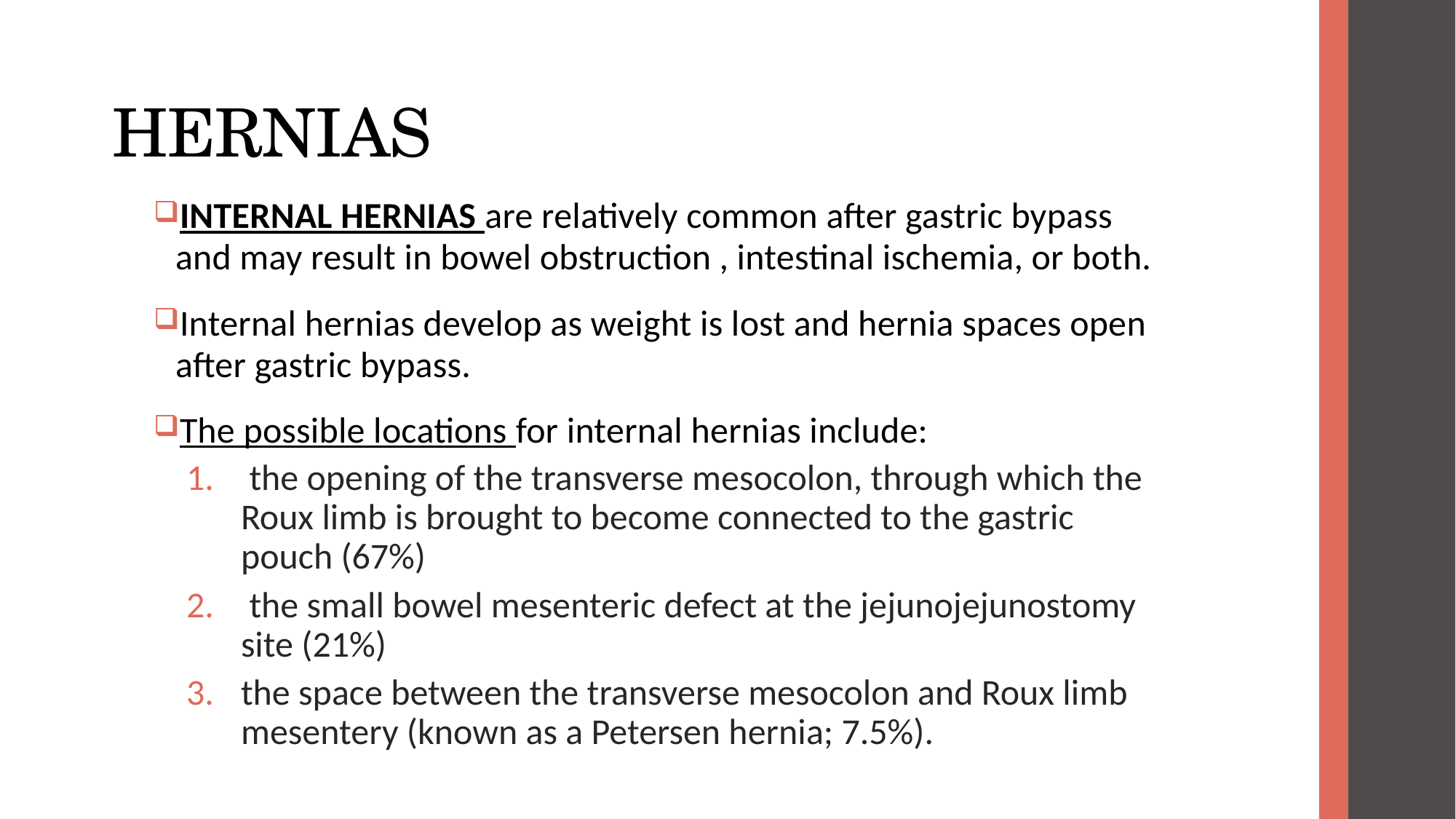

# HERNIAS
INTERNAL HERNIAS are relatively common after gastric bypass and may result in bowel obstruction , intestinal ischemia, or both.
Internal hernias develop as weight is lost and hernia spaces open after gastric bypass.
The possible locations for internal hernias include:
 the opening of the transverse mesocolon, through which the Roux limb is brought to become connected to the gastric pouch (67%)
 the small bowel mesenteric defect at the jejunojejunostomy site (21%)
the space between the transverse mesocolon and Roux limb mesentery (known as a Petersen hernia; 7.5%).